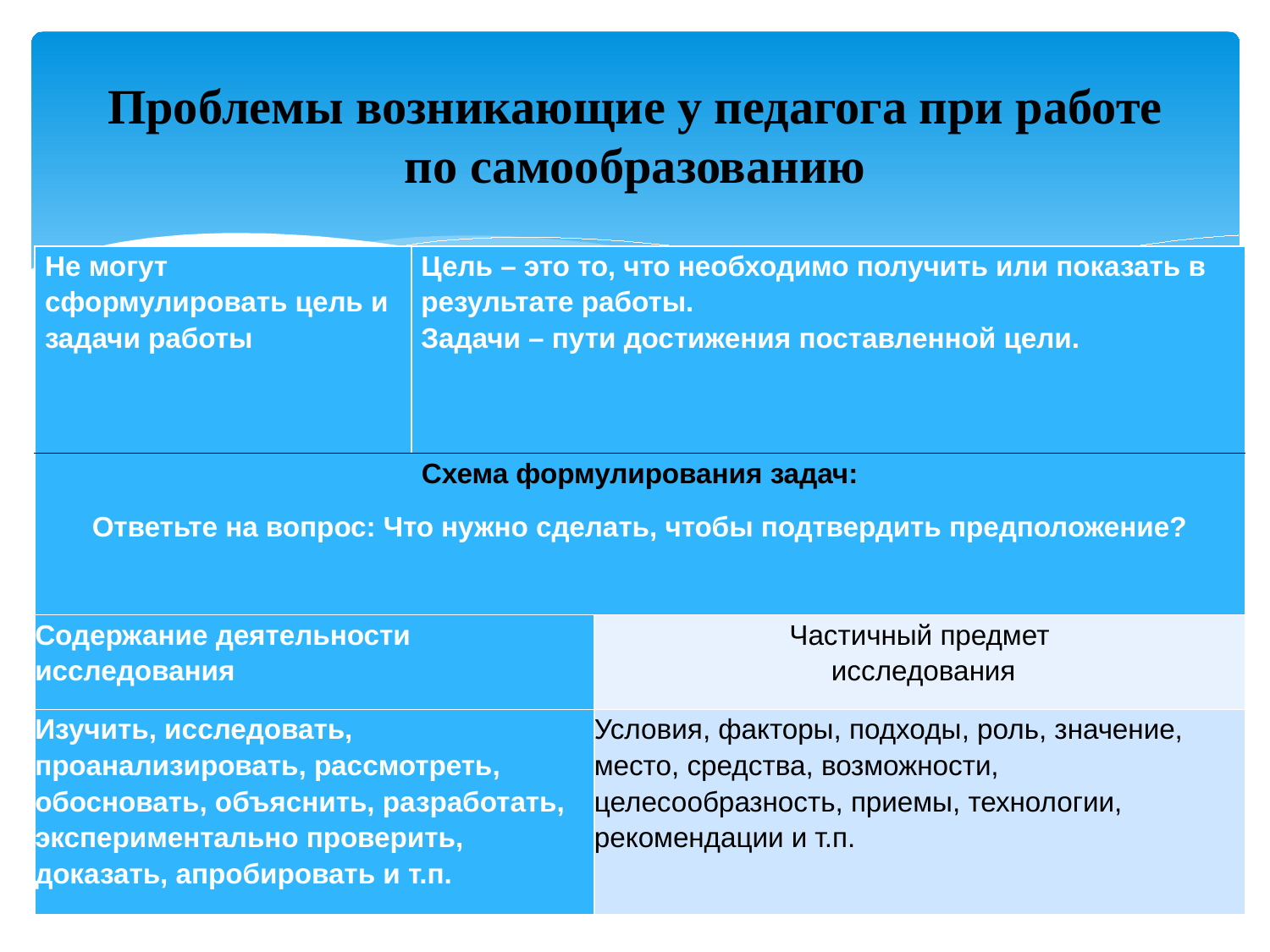

# Проблемы возникающие у педагога при работе по самообразованию
| Не могут сформулировать цель и задачи работы | Цель – это то, что необходимо получить или показать в результате работы.  Задачи – пути достижения поставленной цели. |  |
| --- | --- | --- |
| Схема формулирования задач: Ответьте на вопрос: Что нужно сделать, чтобы подтвердить предположение? |  |  |
| Содержание деятельности исследования |  | Частичный предмет  исследования |
| Изучить, исследовать, проанализировать, рассмотреть, обосновать, объяснить, разработать, экспериментально проверить, доказать, апробировать и т.п. |  | Условия, факторы, подходы, роль, значение, место, средства, возможности, целесообразность, приемы, технологии, рекомендации и т.п. |